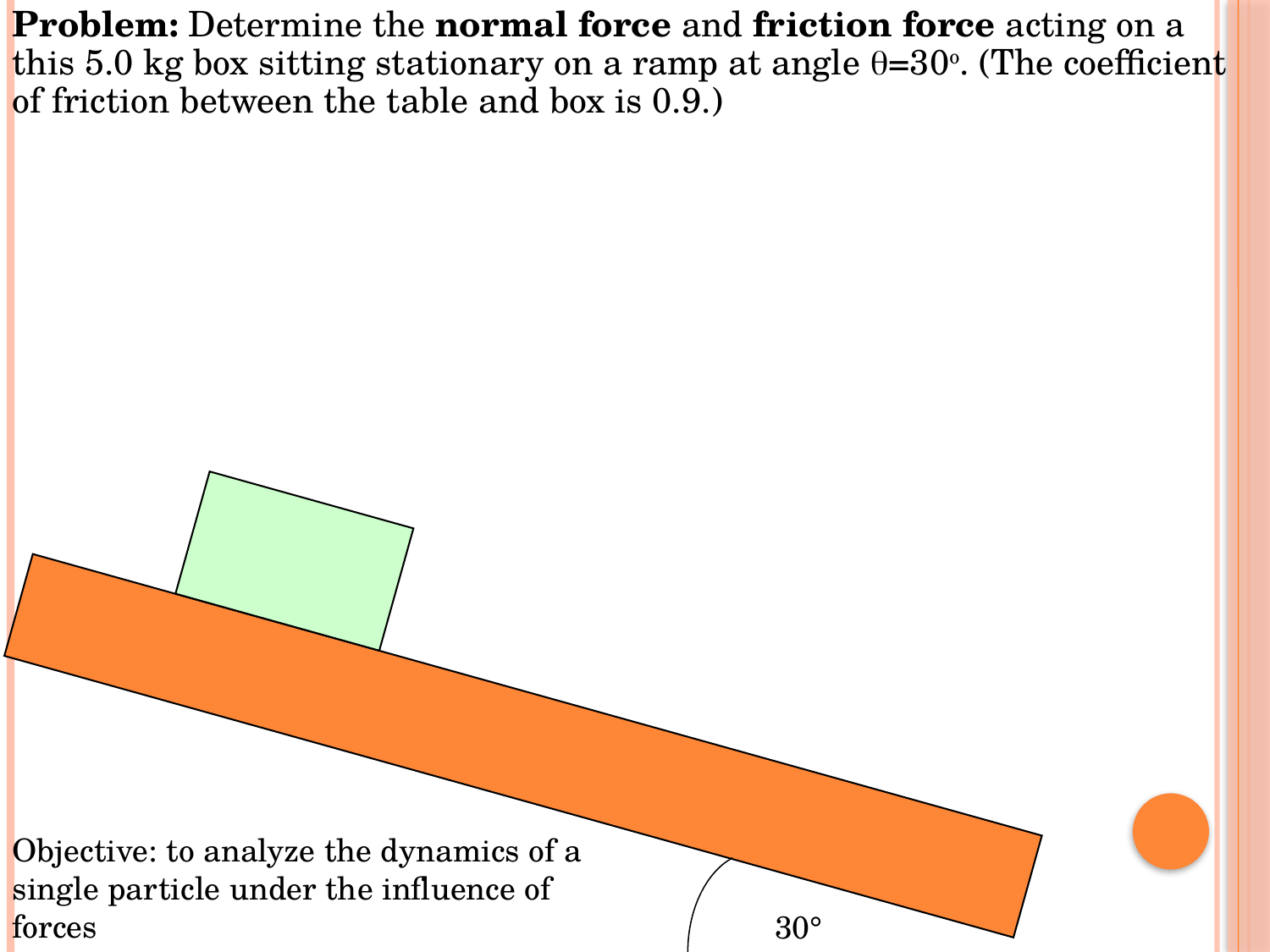

Problem: Determine the normal force and friction force acting on a this 5.0 kg box sitting stationary on a ramp at angle θ=30o. (The coefficient of friction between the table and box is 0.9.)

Objective: to analyze the dynamics of a single particle under the influence of forces

30°